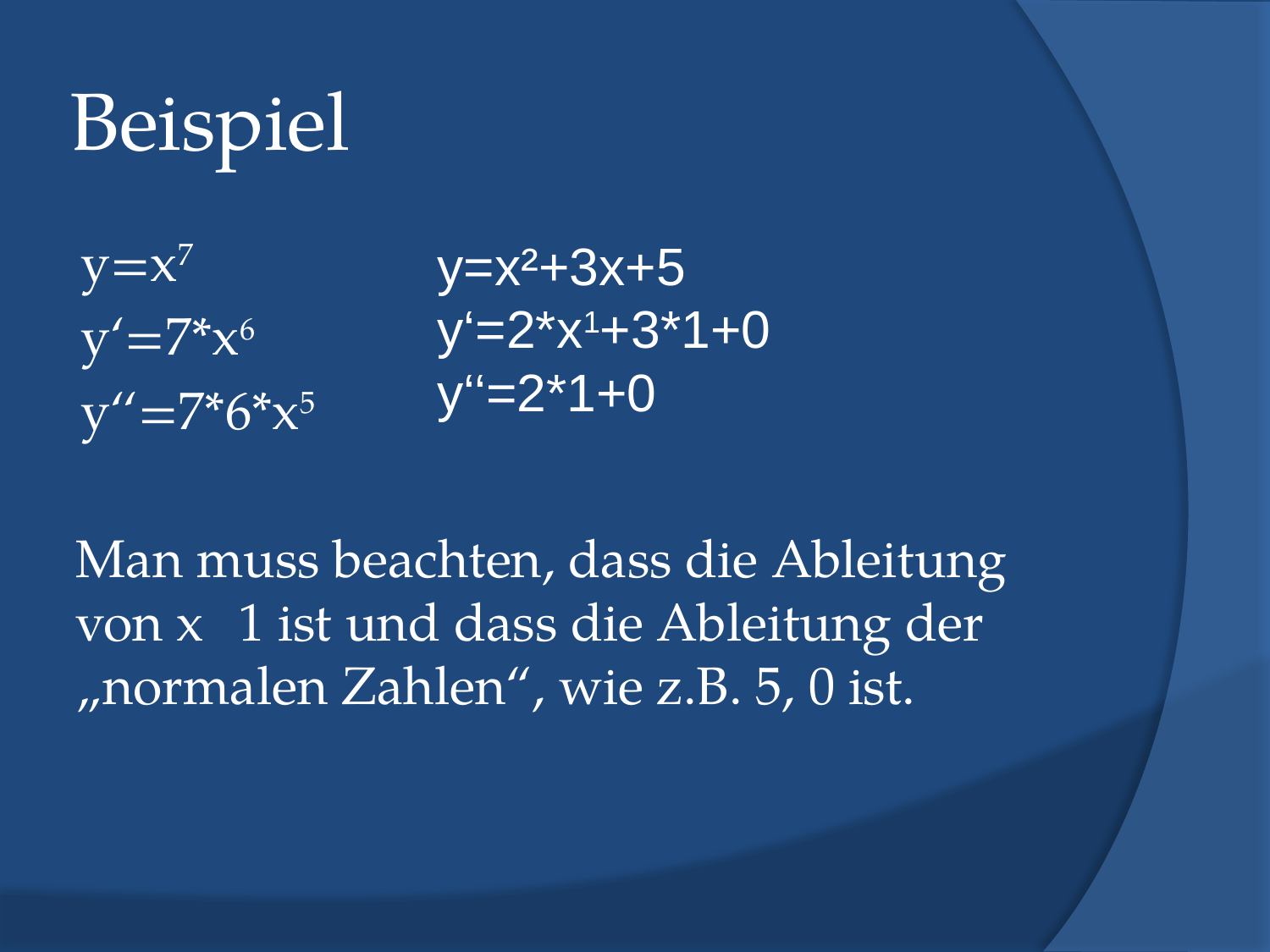

# Beispiel
y=x7
y‘=7*x6
y‘‘=7*6*x5

Man muss beachten, dass die Ableitung von x   1 ist und dass die Ableitung der „normalen Zahlen“, wie z.B. 5, 0 ist.

y=x²+3x+5
y‘=2*x1+3*1+0
y‘‘=2*1+0